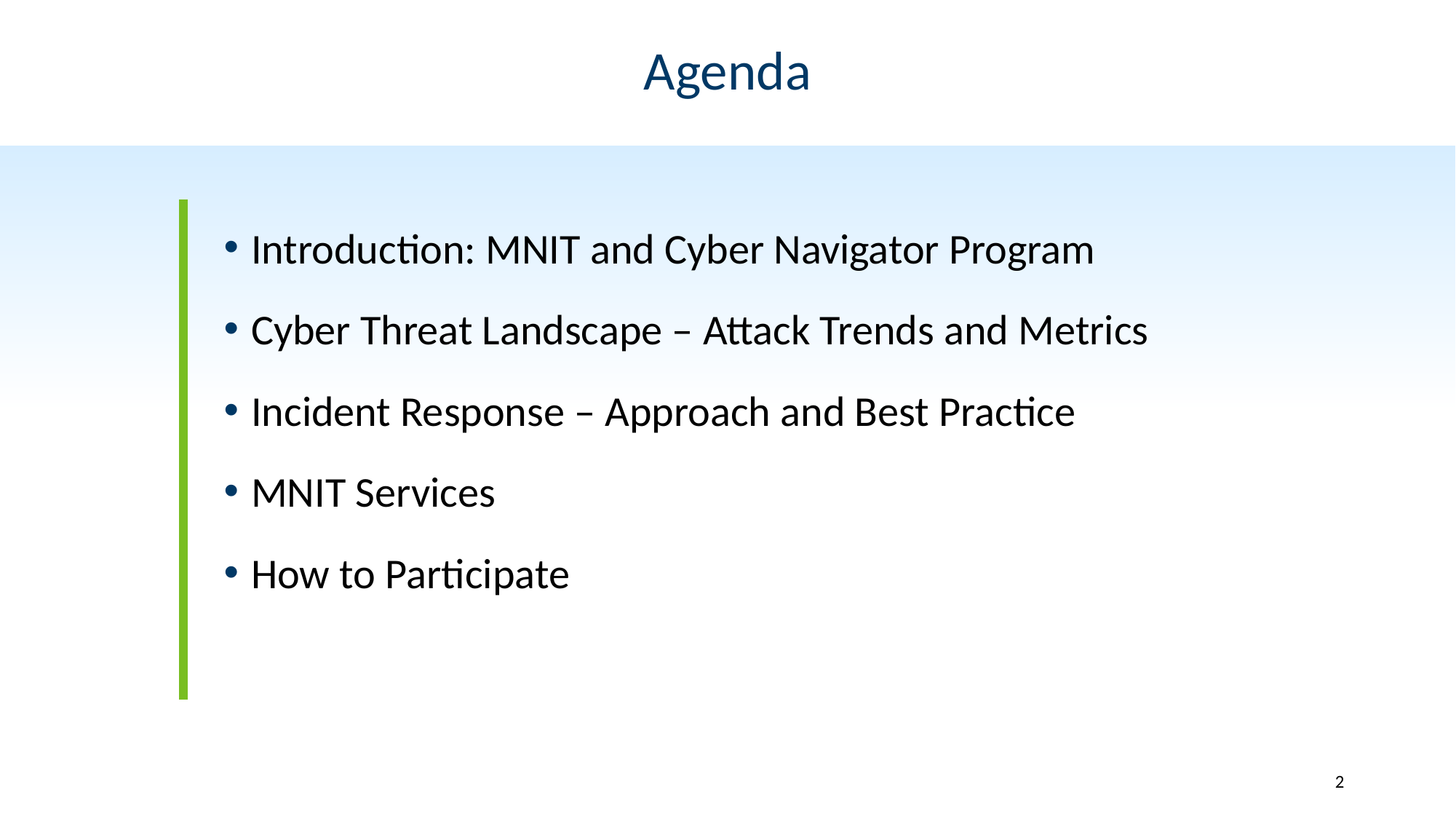

# Agenda
Introduction: MNIT and Cyber Navigator Program
Cyber Threat Landscape – Attack Trends and Metrics
Incident Response – Approach and Best Practice
MNIT Services
How to Participate
2